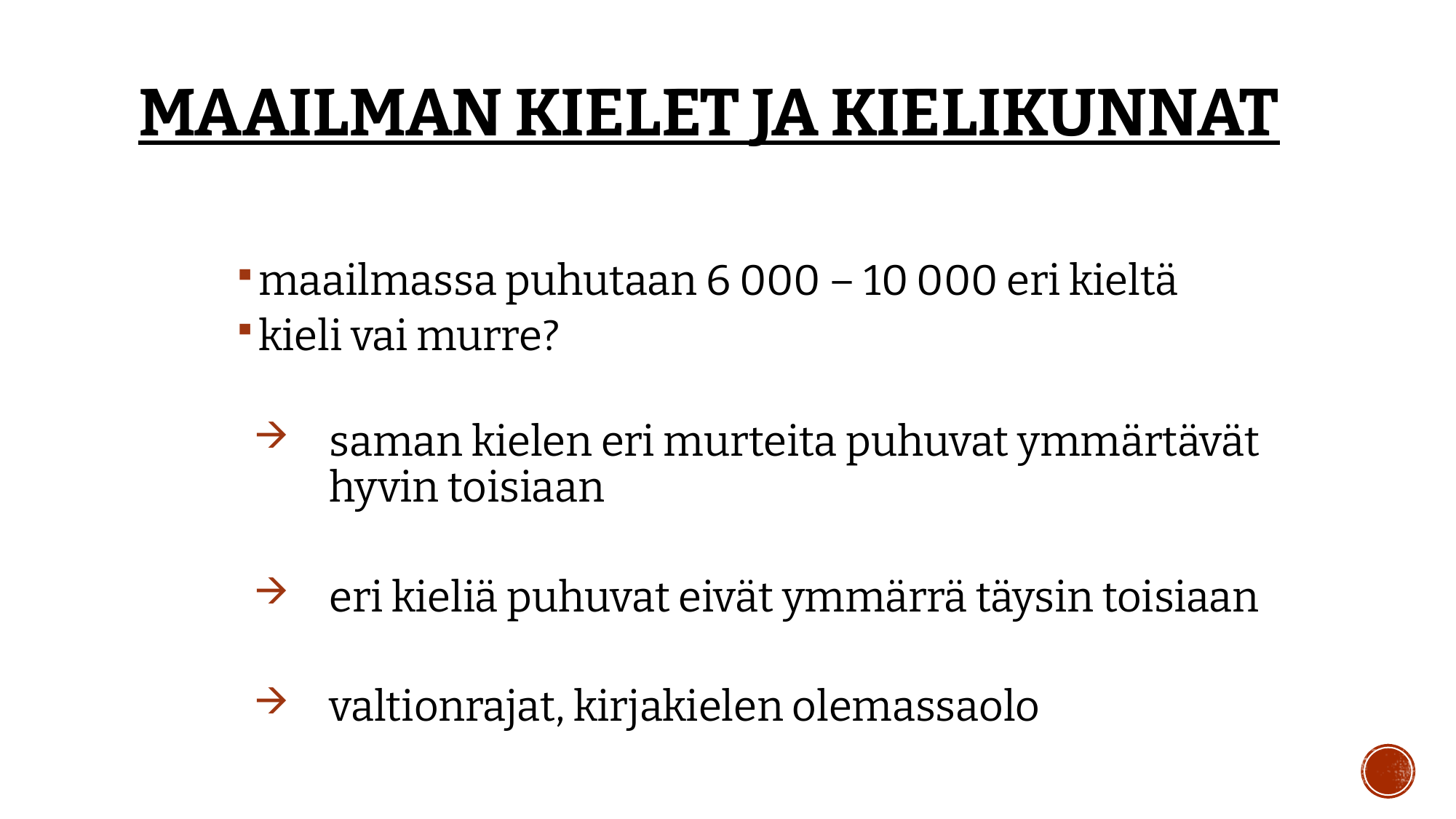

# Maailman kielet ja kielikunnat
maailmassa puhutaan 6 000 – 10 000 eri kieltä
kieli vai murre?

saman kielen eri murteita puhuvat ymmärtävät hyvin toisiaan

eri kieliä puhuvat eivät ymmärrä täysin toisiaan

valtionrajat, kirjakielen olemassaolo